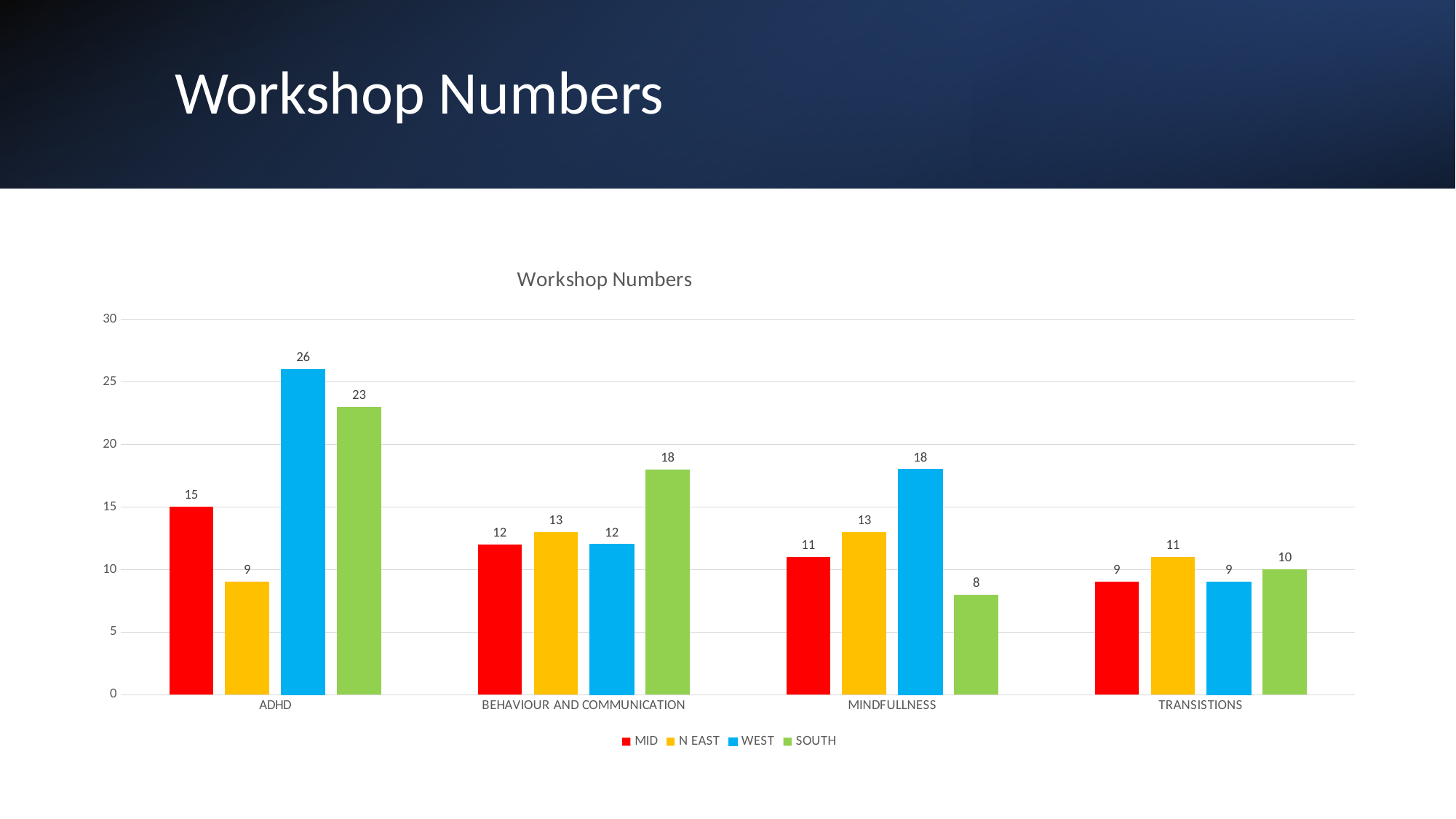

# Workshop Numbers

### Chart: Workshop Numbers

| Category | MID | N EAST | WEST | SOUTH |
|---|---|---|---|---|
| ADHD | 15.0 | 9.0 | 26.0 | 23.0 |
| BEHAVIOUR AND COMMUNICATION | 12.0 | 13.0 | 12.0 | 18.0 |
| MINDFULLNESS | 11.0 | 13.0 | 18.0 | 8.0 |
| TRANSISTIONS | 9.0 | 11.0 | 9.0 | 10.0 |